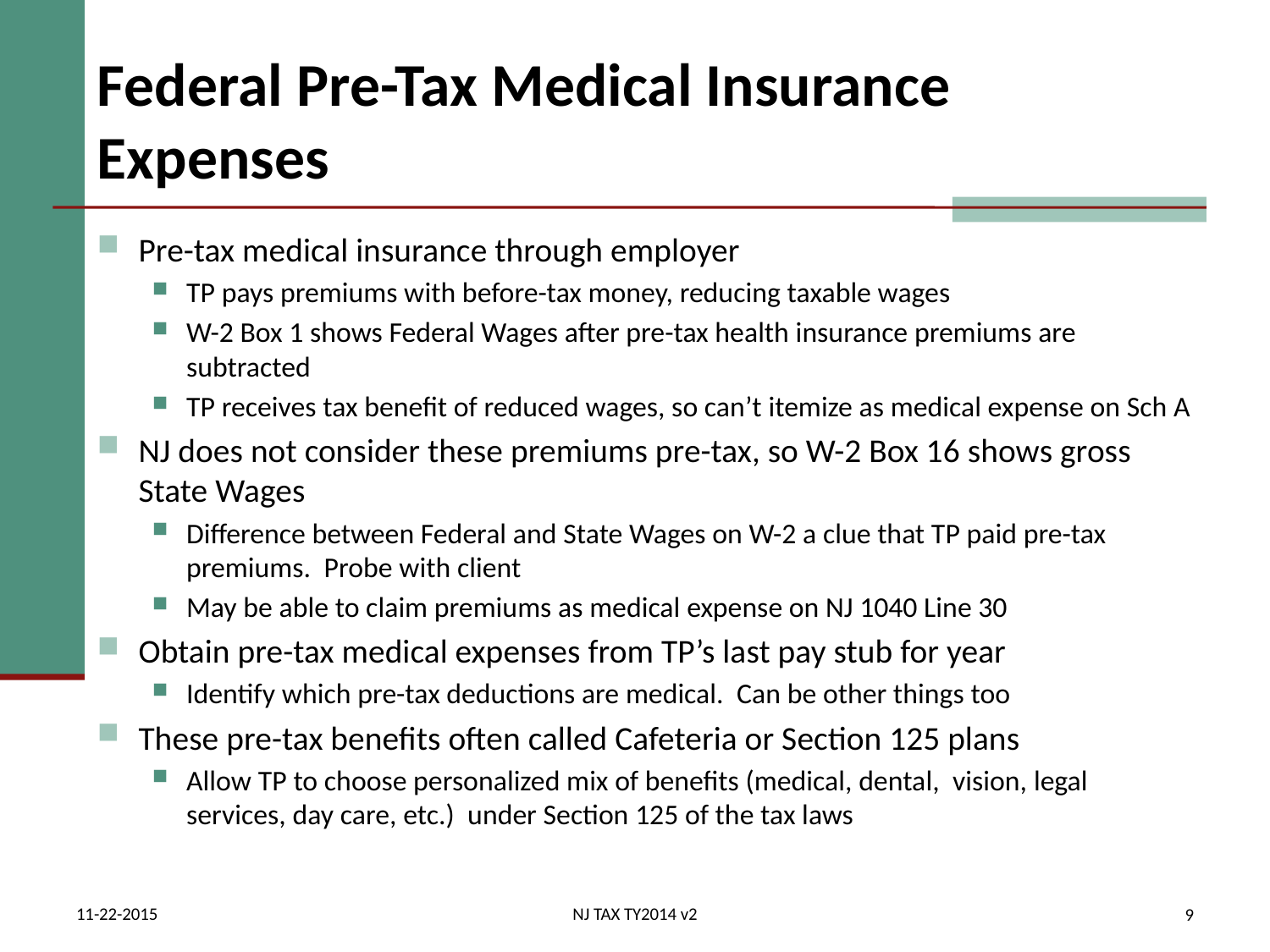

# Federal Pre-Tax Medical Insurance Expenses
Pre-tax medical insurance through employer
TP pays premiums with before-tax money, reducing taxable wages
W-2 Box 1 shows Federal Wages after pre-tax health insurance premiums are subtracted
TP receives tax benefit of reduced wages, so can’t itemize as medical expense on Sch A
NJ does not consider these premiums pre-tax, so W-2 Box 16 shows gross State Wages
Difference between Federal and State Wages on W-2 a clue that TP paid pre-tax premiums.  Probe with client
May be able to claim premiums as medical expense on NJ 1040 Line 30
Obtain pre-tax medical expenses from TP’s last pay stub for year
Identify which pre-tax deductions are medical.  Can be other things too
These pre-tax benefits often called Cafeteria or Section 125 plans
Allow TP to choose personalized mix of benefits (medical, dental,  vision, legal services, day care, etc.)  under Section 125 of the tax laws
11-22-2015
NJ TAX TY2014 v2
9